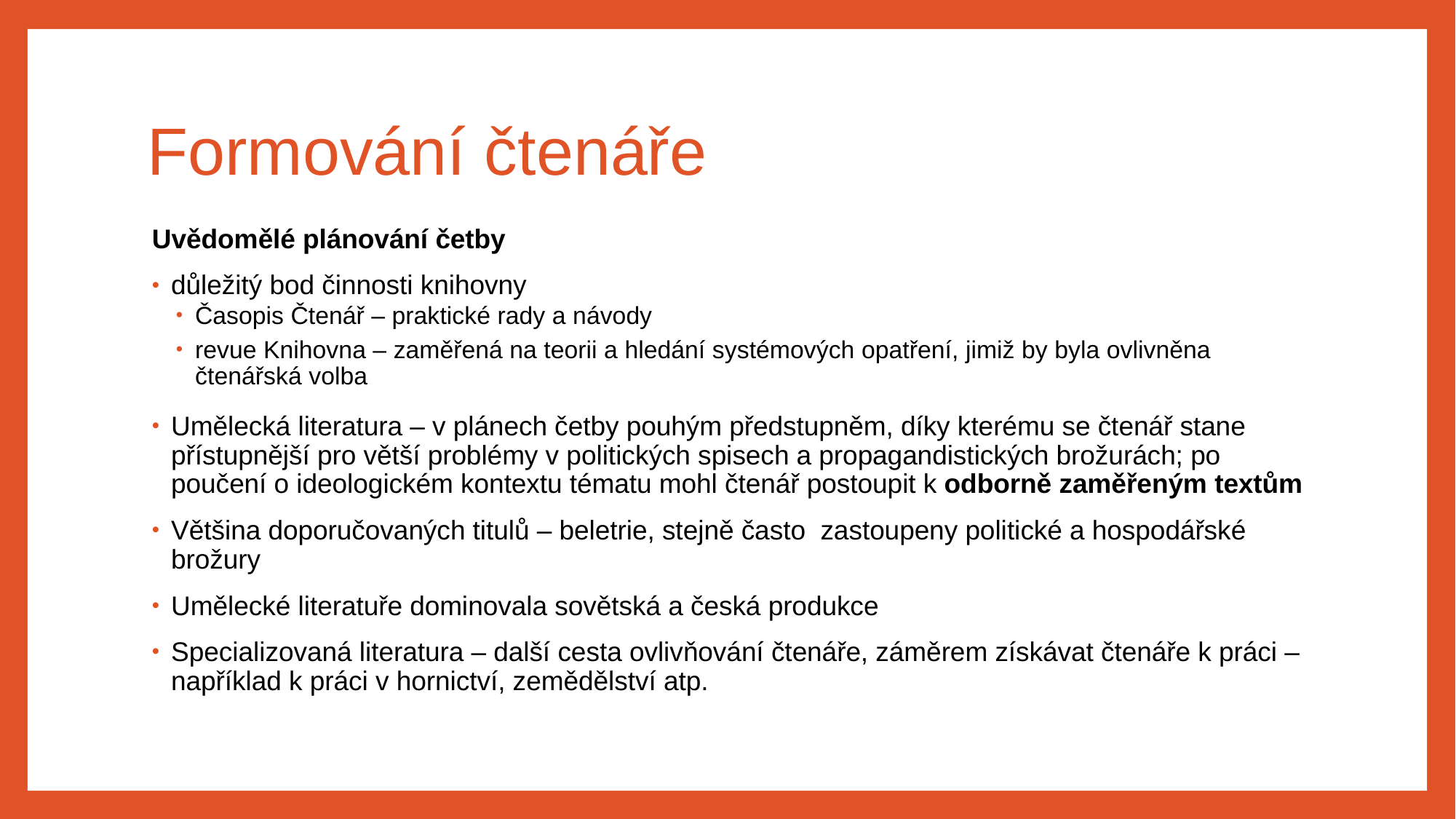

# Formování čtenáře
Uvědomělé plánování četby
důležitý bod činnosti knihovny
Časopis Čtenář – praktické rady a návody
revue Knihovna – zaměřená na teorii a hledání systémových opatření, jimiž by byla ovlivněna čtenářská volba
Umělecká literatura – v plánech četby pouhým předstupněm, díky kterému se čtenář stane přístupnější pro větší problémy v politických spisech a propagandistických brožurách; po poučení o ideologickém kontextu tématu mohl čtenář postoupit k odborně zaměřeným textům
Většina doporučovaných titulů – beletrie, stejně často  zastoupeny politické a hospodářské brožury
Umělecké literatuře dominovala sovětská a česká produkce
Specializovaná literatura – další cesta ovlivňování čtenáře, záměrem získávat čtenáře k práci – například k práci v hornictví, zemědělství atp.